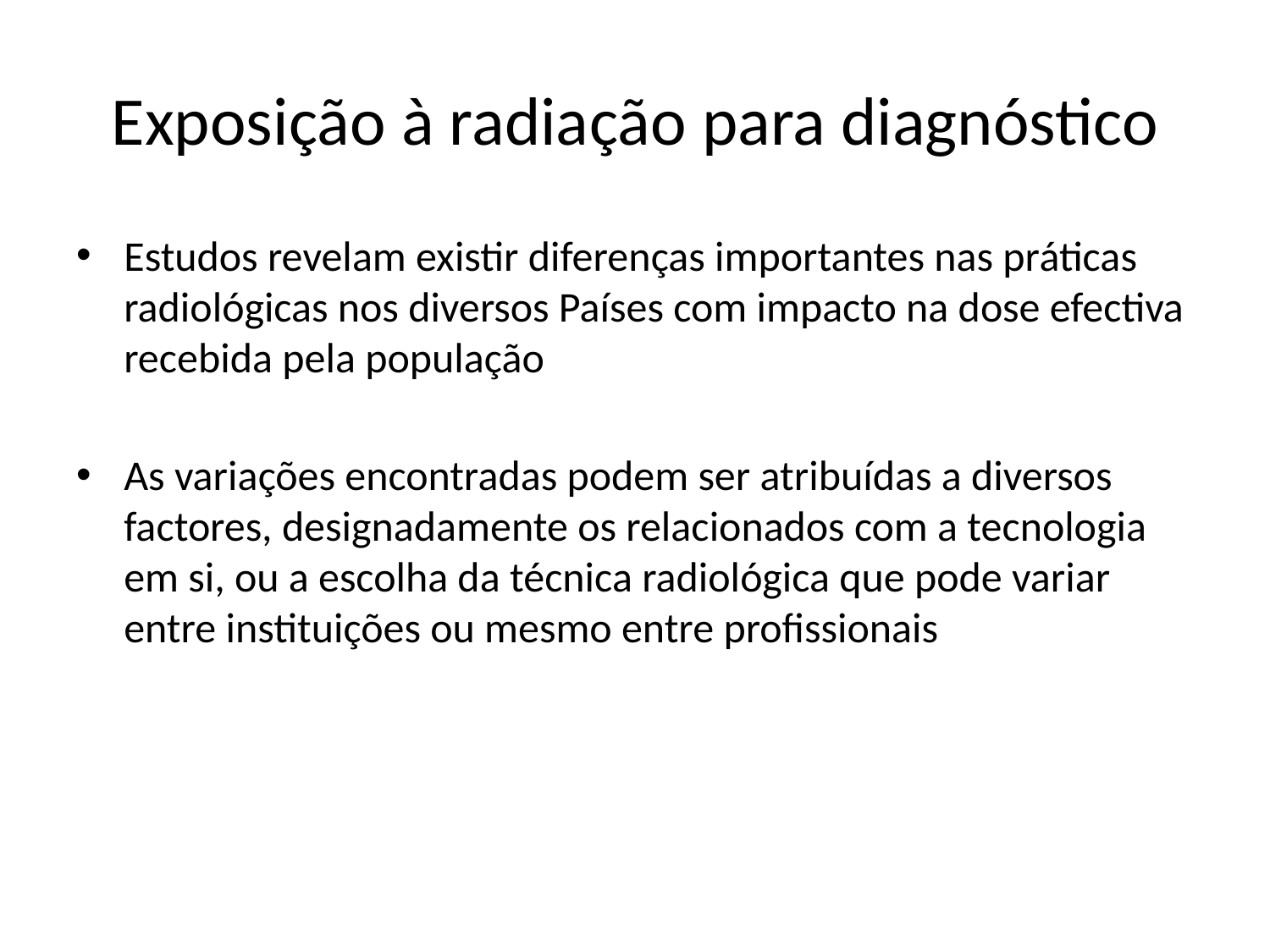

# Exposição à radiação para diagnóstico
Estudos revelam existir diferenças importantes nas práticas radiológicas nos diversos Países com impacto na dose efectiva recebida pela população

As variações encontradas podem ser atribuídas a diversos factores, designadamente os relacionados com a tecnologia em si, ou a escolha da técnica radiológica que pode variar entre instituições ou mesmo entre profissionais